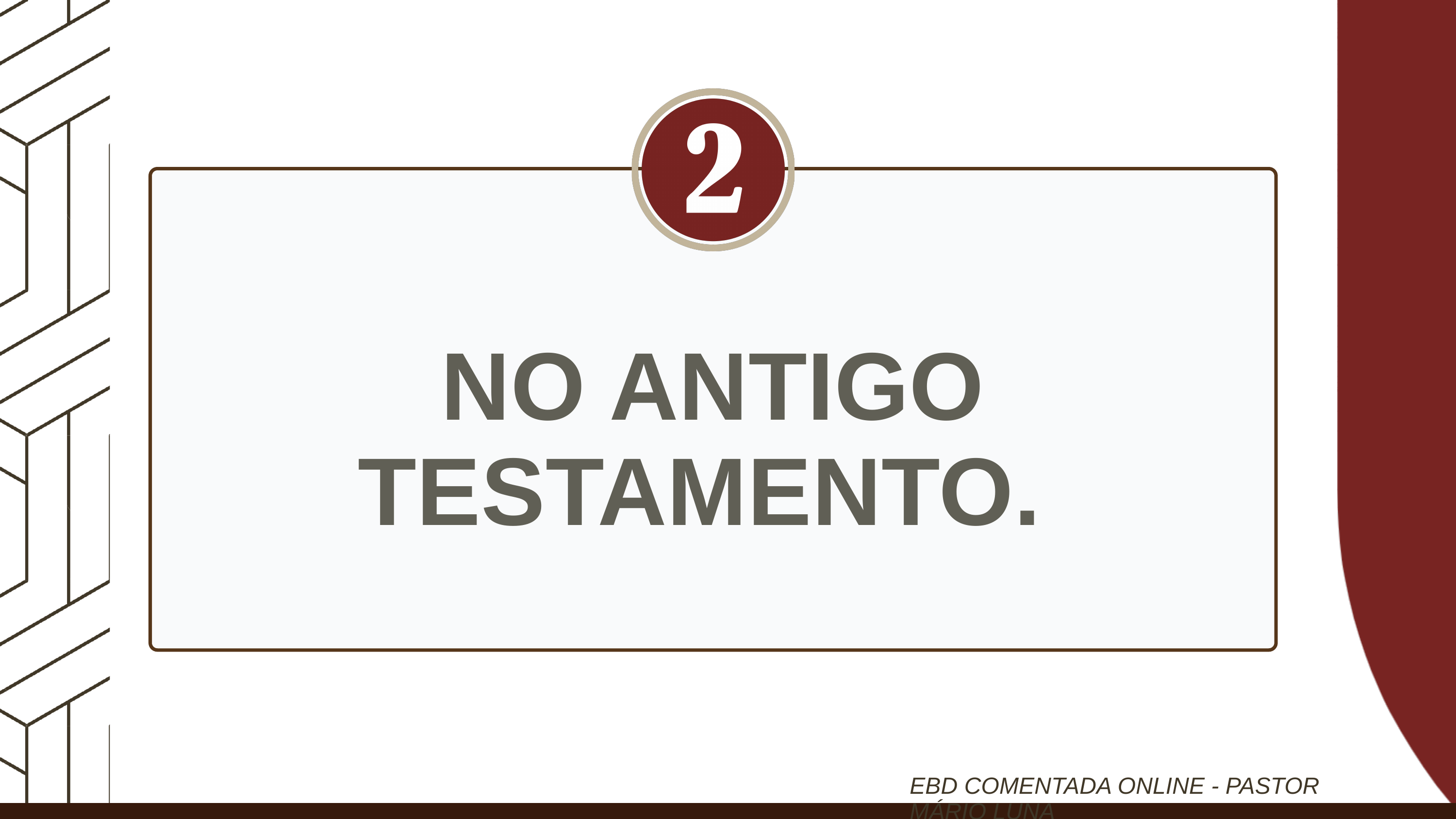

NO ANTIGO TESTAMENTO.
EBD COMENTADA ONLINE - PASTOR MÁRIO LUNA